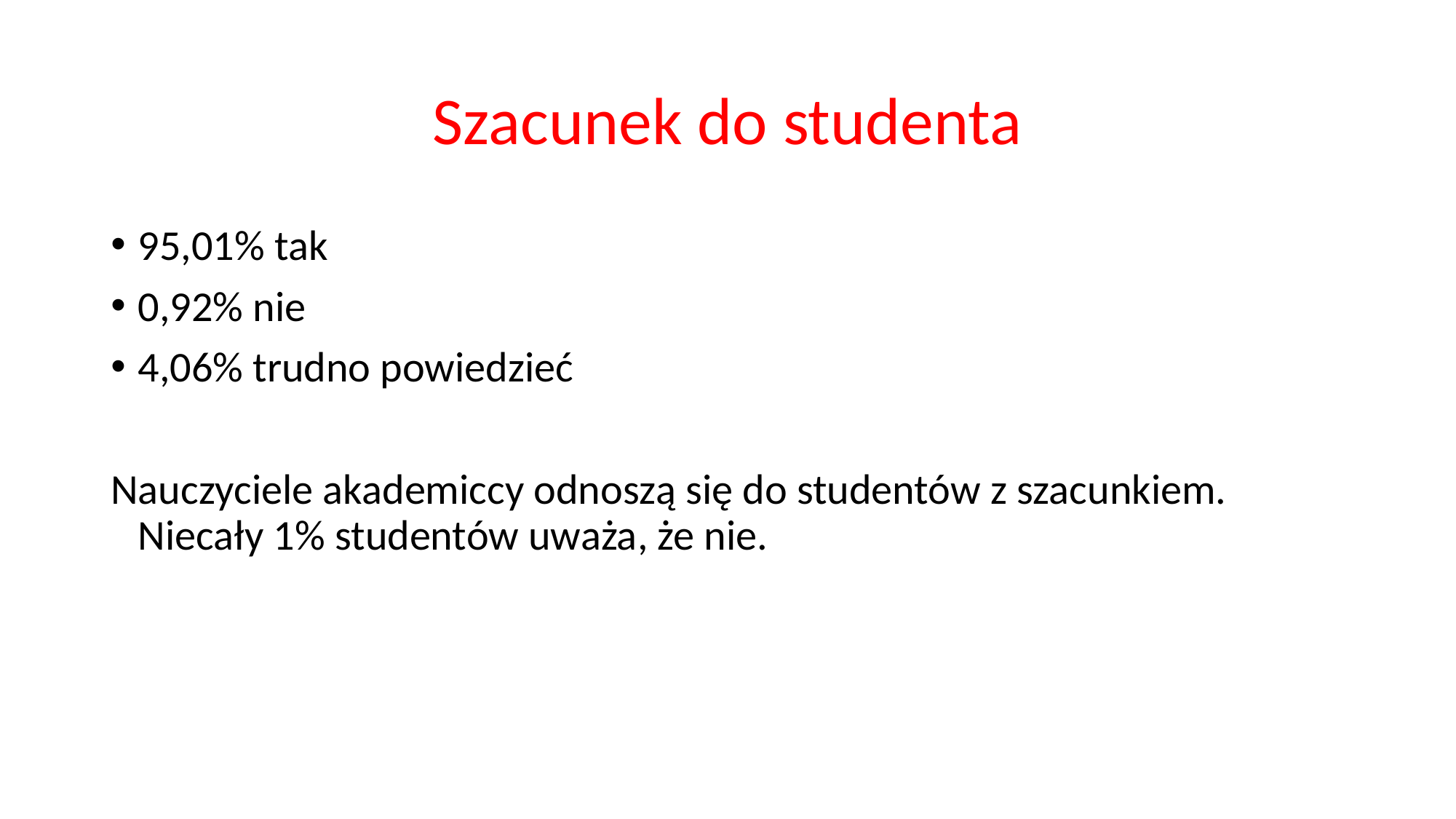

# Szacunek do studenta
95,01% tak
0,92% nie
4,06% trudno powiedzieć

Nauczyciele akademiccy odnoszą się do studentów z szacunkiem. Niecały 1% studentów uważa, że nie.